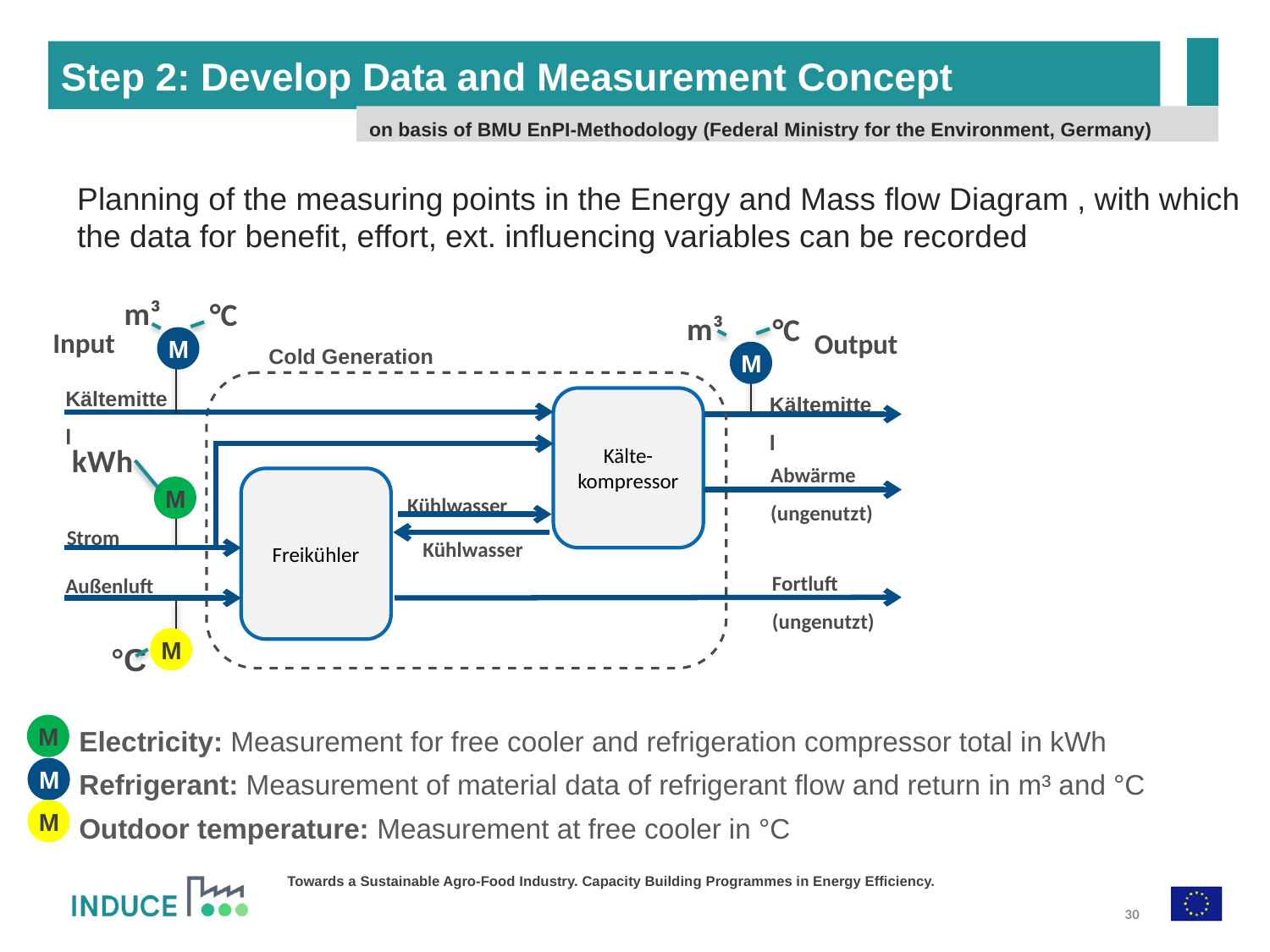

Step 2: Develop Data and Measurement Concept
on basis of BMU EnPI-Methodology (Federal Ministry for the Environment, Germany)
Planning of the measuring points in the Energy and Mass flow Diagram , with which the data for benefit, effort, ext. influencing variables can be recorded
m³
°C
m³
°C
Cold Generation

Kälte-kompressor
kWh
Freikühler
Kühlwasser
Strom
Kühlwasser
Außenluft
°C
Input
Output

M

M
Kältemittel
Kältemittel
Abwärme (ungenutzt)

M
Fortluft
(ungenutzt)

M

Electricity: Measurement for free cooler and refrigeration compressor total in kWh
Refrigerant: Measurement of material data of refrigerant flow and return in m³ and °C
Outdoor temperature: Measurement at free cooler in °C

M

M

M
30